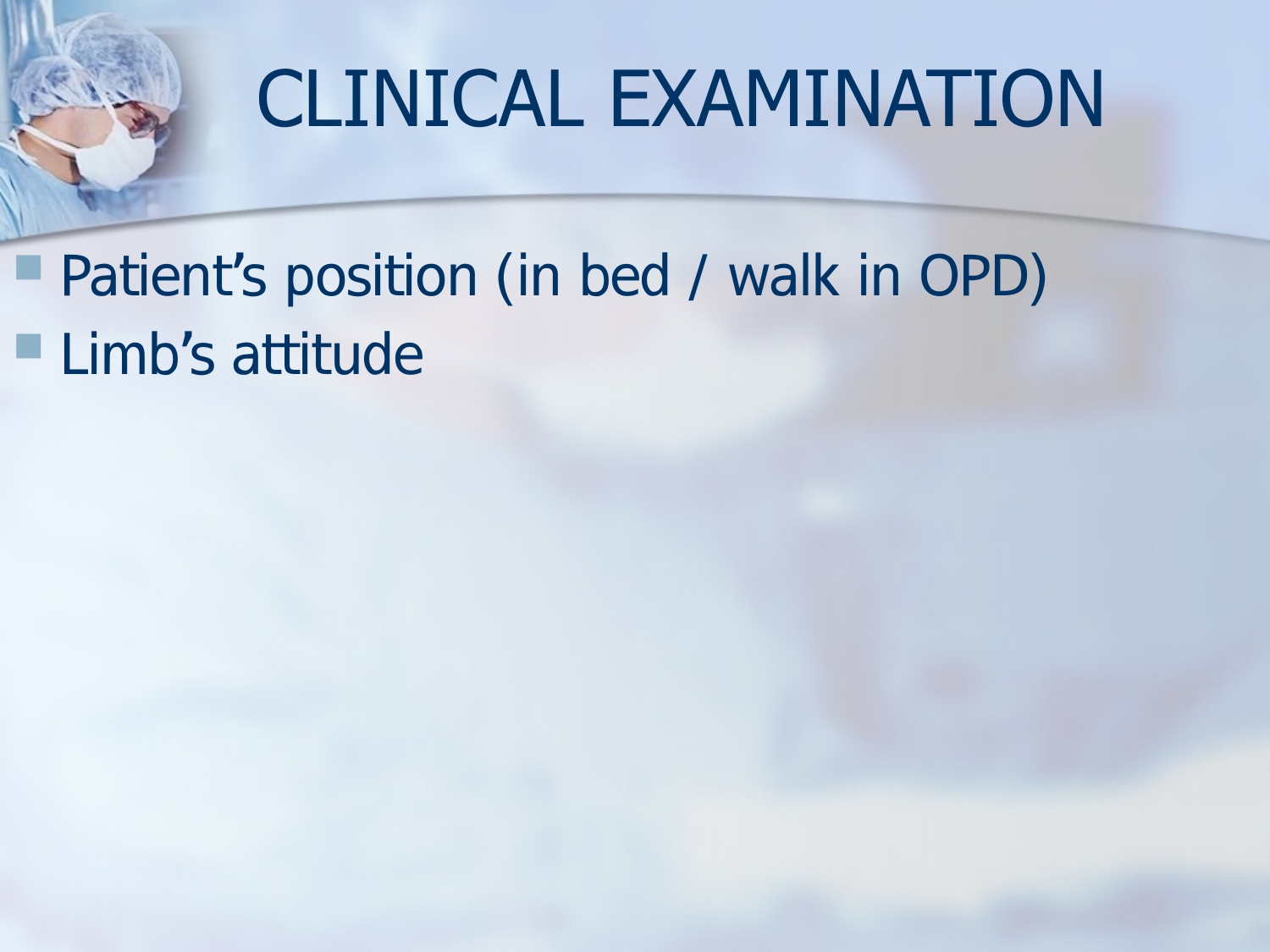

# CLINICAL EXAMINATION
Patient’s position (in bed / walk in OPD)
Limb’s attitude